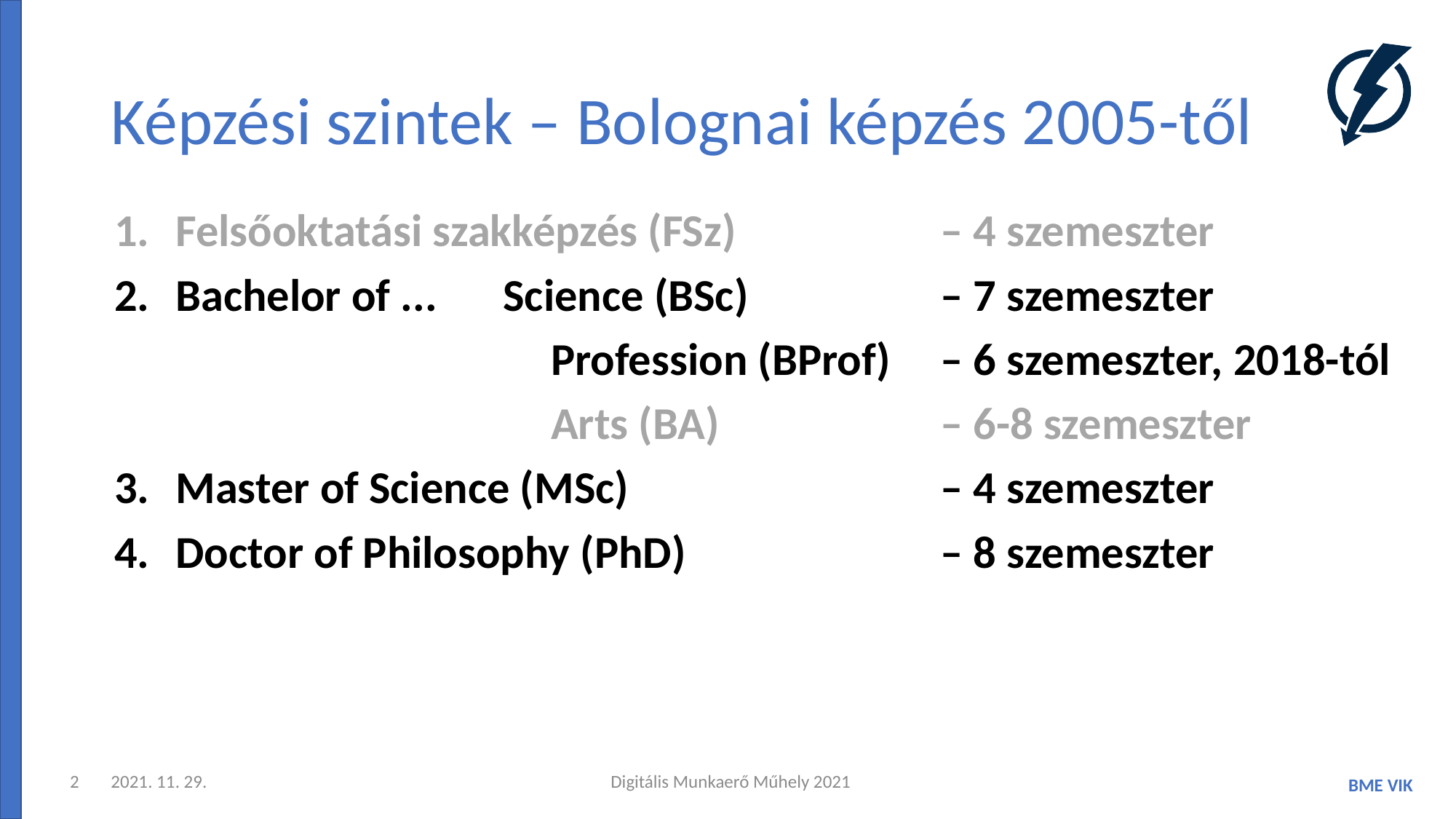

# Képzési szintek – Bolognai képzés 2005-től
Felsőoktatási szakképzés (FSz)
Bachelor of ... 	Science (BSc)
				Profession (BProf)
				Arts (BA)
Master of Science (MSc)
Doctor of Philosophy (PhD)
– 4 szemeszter
– 7 szemeszter
– 6 szemeszter, 2018-tól
– 6-8 szemeszter
– 4 szemeszter
– 8 szemeszter
2
2021. 11. 29.
Digitális Munkaerő Műhely 2021